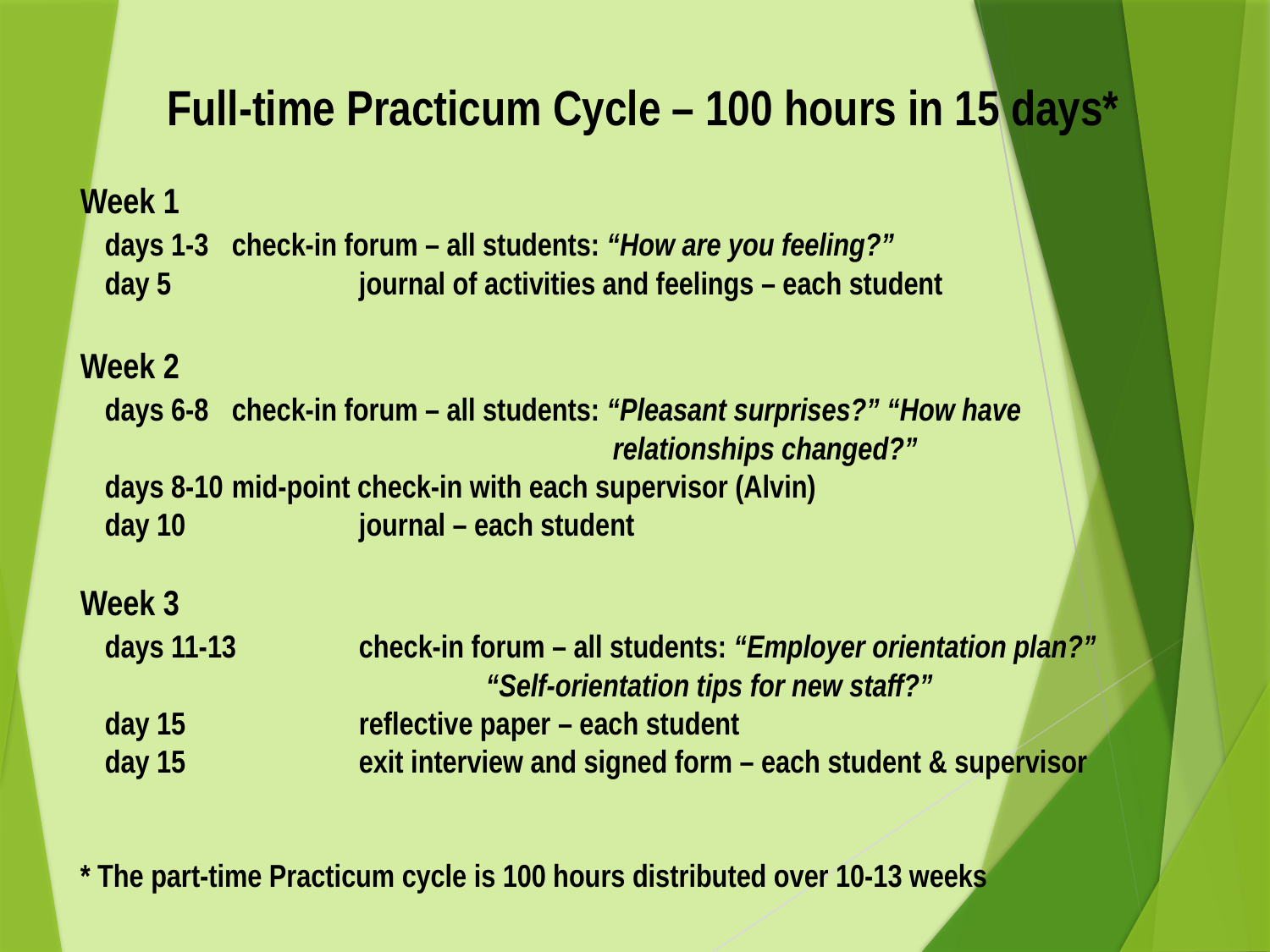

Full-time Practicum Cycle – 100 hours in 15 days*

Week 1
	days 1-3	check-in forum – all students: “How are you feeling?”
	day 5		journal of activities and feelings – each student

Week 2
	days 6-8	check-in forum – all students: “Pleasant surprises?” “How have					relationships changed?”
	days 8-10	mid-point check-in with each supervisor (Alvin)
	day 10		journal – each student

Week 3
	days 11-13	check-in forum – all students: “Employer orientation plan?”
				“Self-orientation tips for new staff?”
	day 15		reflective paper – each student
	day 15	 	exit interview and signed form – each student & supervisor

* The part-time Practicum cycle is 100 hours distributed over 10-13 weeks